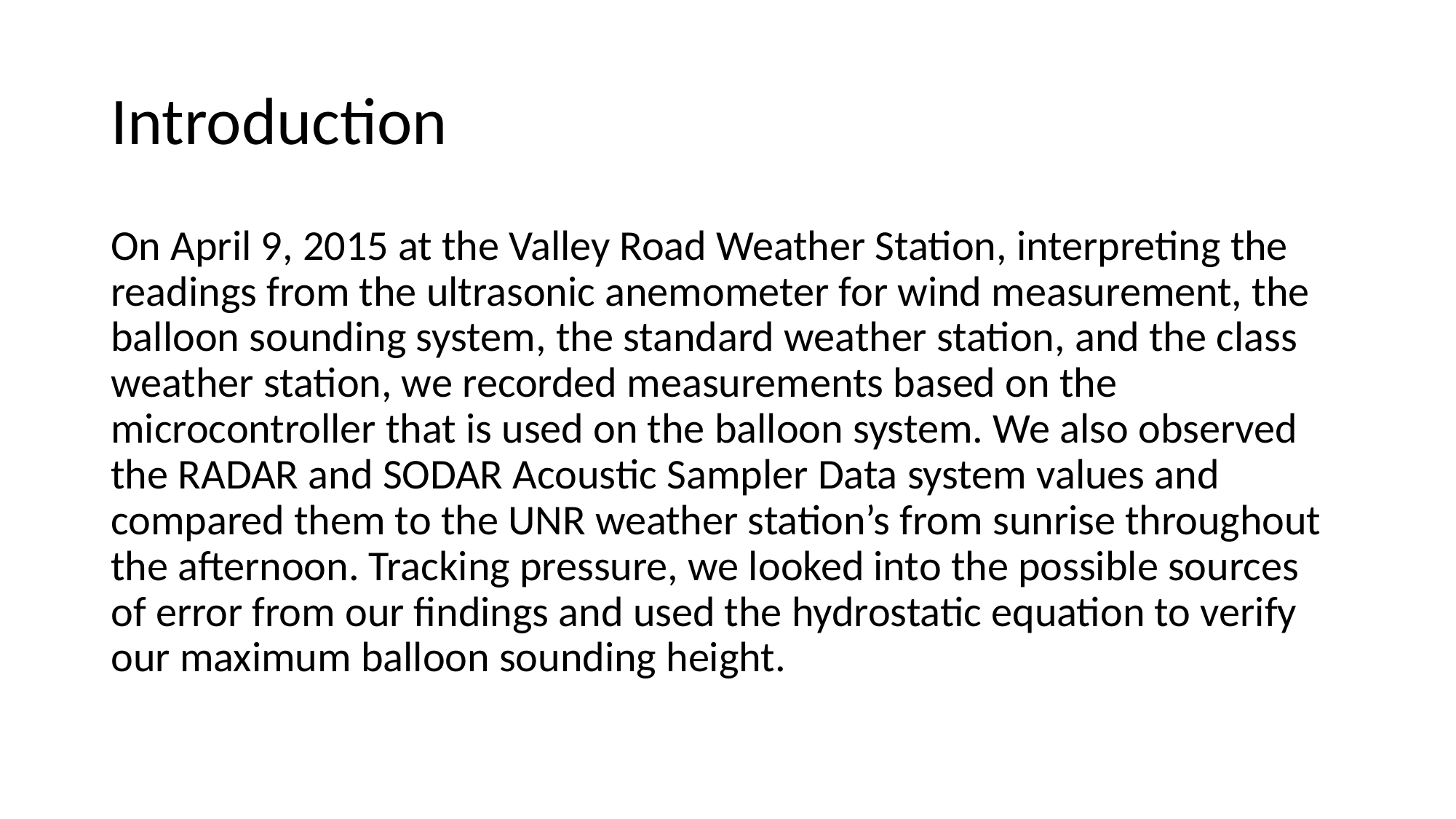

# Introduction
On April 9, 2015 at the Valley Road Weather Station, interpreting the readings from the ultrasonic anemometer for wind measurement, the balloon sounding system, the standard weather station, and the class weather station, we recorded measurements based on the microcontroller that is used on the balloon system. We also observed the RADAR and SODAR Acoustic Sampler Data system values and compared them to the UNR weather station’s from sunrise throughout the afternoon. Tracking pressure, we looked into the possible sources of error from our findings and used the hydrostatic equation to verify our maximum balloon sounding height.